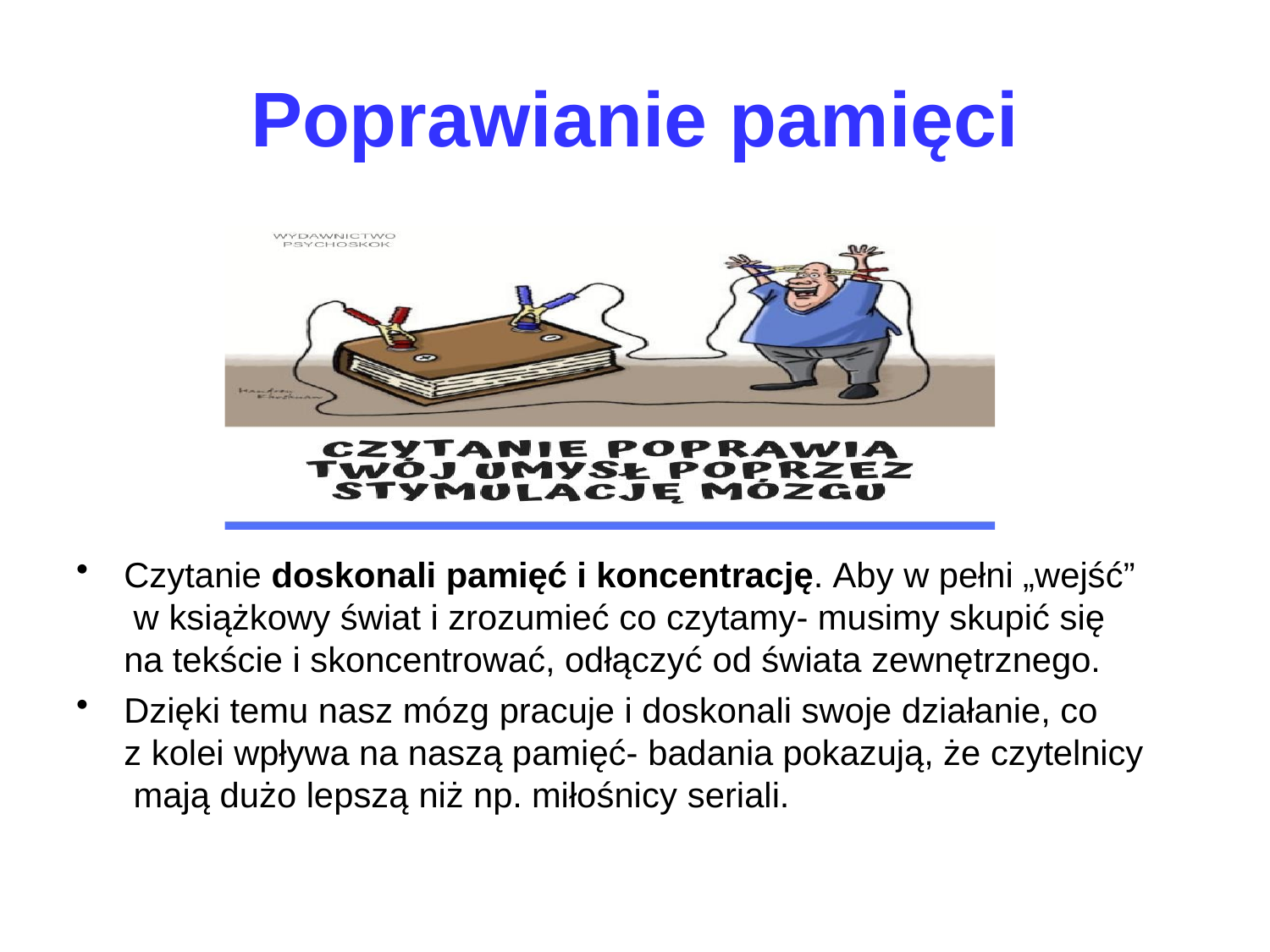

# Poprawianie pamięci

Czytanie doskonali pamięć i koncentrację. Aby w pełni „wejść”  w książkowy świat i zrozumieć co czytamy- musimy skupić się  na tekście i skoncentrować, odłączyć od świata zewnętrznego.
Dzięki temu nasz mózg pracuje i doskonali swoje działanie, co
z kolei wpływa na naszą pamięć- badania pokazują, że czytelnicy  mają dużo lepszą niż np. miłośnicy seriali.